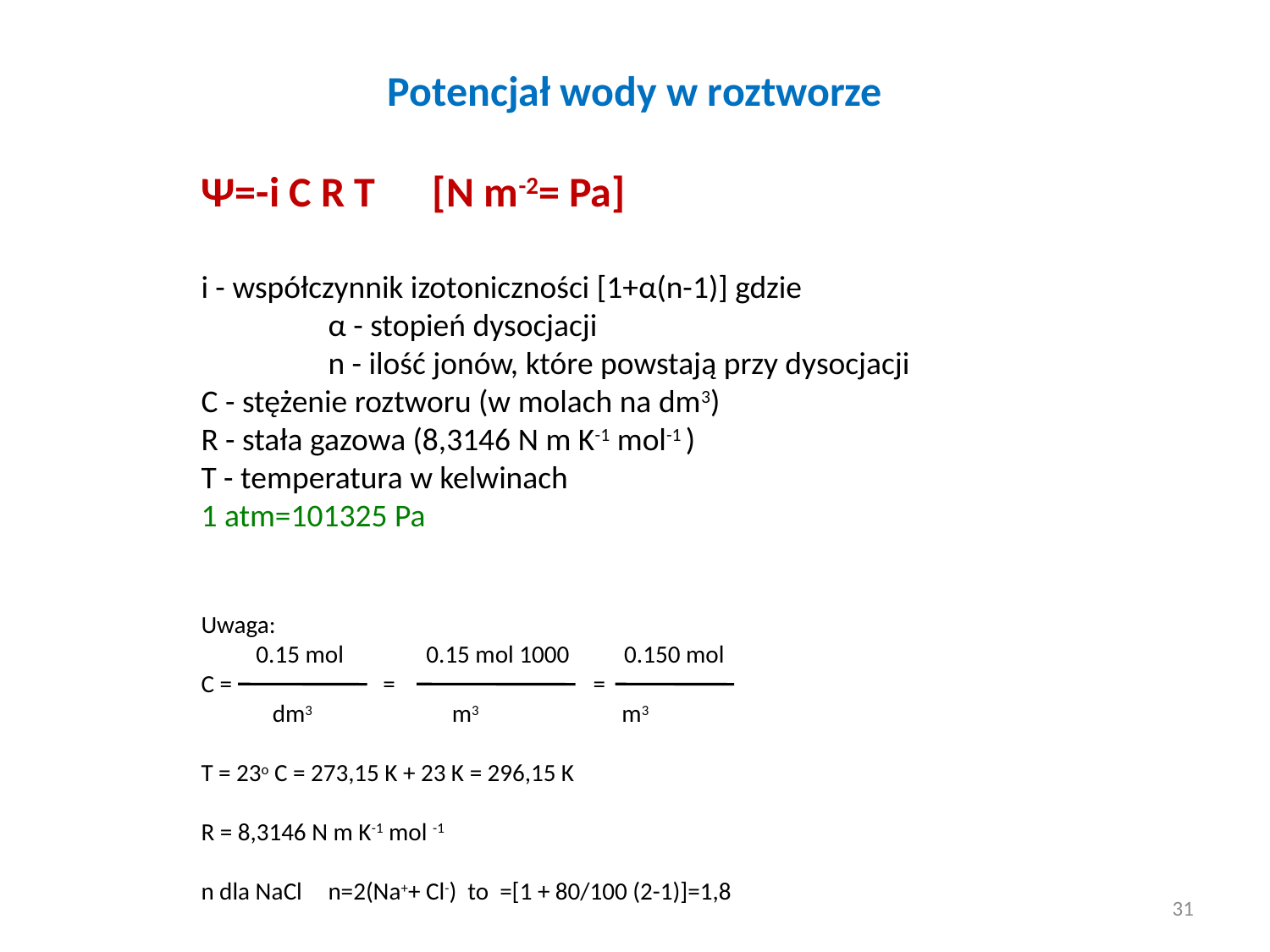

# Potencjał wody w roztworze
Ѱ=-i C R T      [N m-2= Pa]

i - współczynnik izotoniczności [1+α(n-1)] gdzie
	α - stopień dysocjacji
	n - ilość jonów, które powstają przy dysocjacji
C - stężenie roztworu (w molach na dm3)
R - stała gazowa (8,3146 N m K-1 mol-1 )
T - temperatura w kelwinach
1 atm=101325 Pa

Uwaga:
          0.15 mol               0.15 mol 1000          0.150 mol
C =	          =                                    =
             dm3                                            m3                          m3

T = 23o C = 273,15 K + 23 K = 296,15 K

R = 8,3146 N m K-1 mol -1

n dla NaCl 	n=2(Na++ Cl-)  to  =[1 + 80/100 (2-1)]=1,8
31